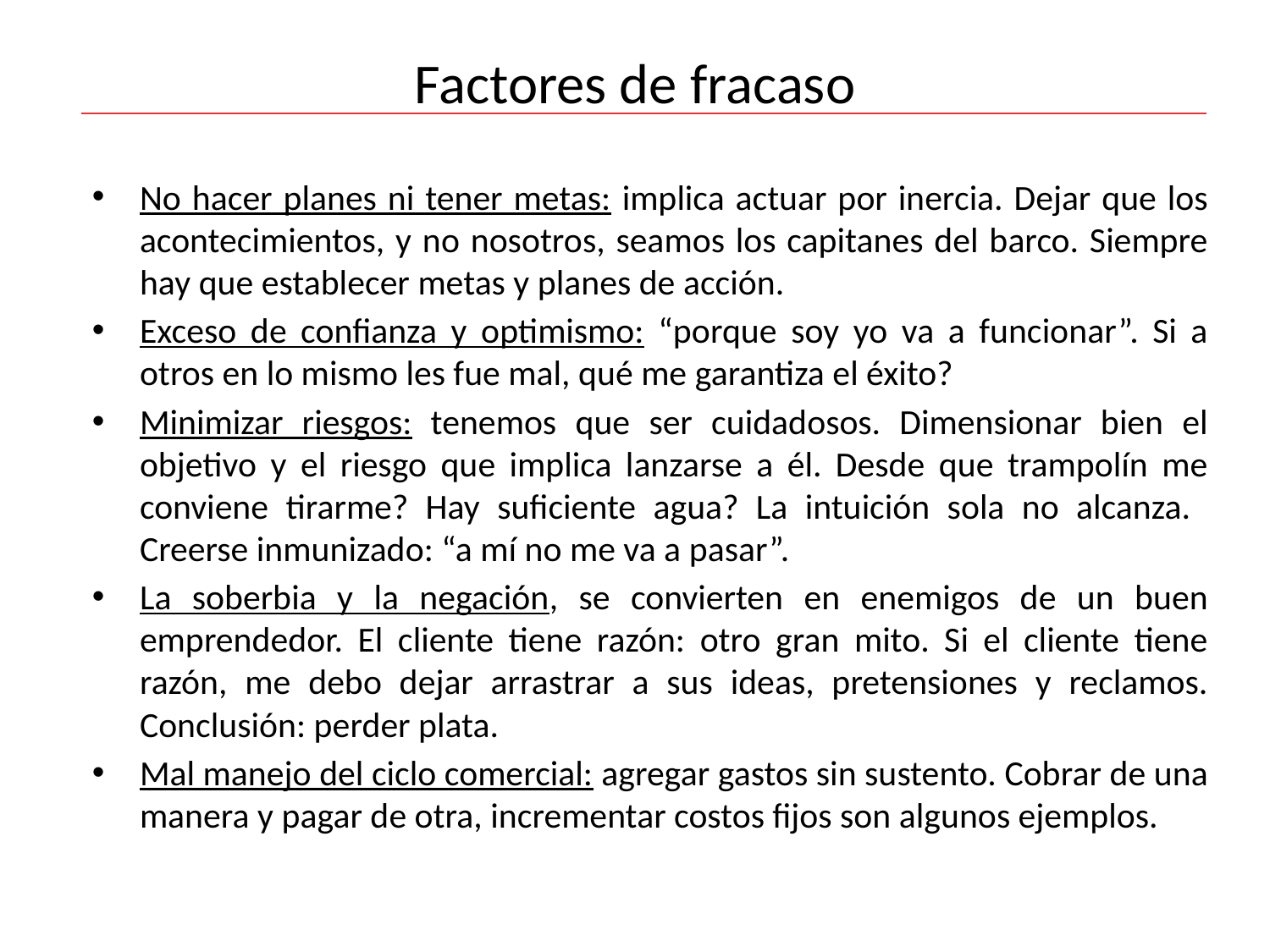

# Factores de fracaso
No hacer planes ni tener metas: implica actuar por inercia. Dejar que los acontecimientos, y no nosotros, seamos los capitanes del barco. Siempre hay que establecer metas y planes de acción.
Exceso de confianza y optimismo: “porque soy yo va a funcionar”. Si a otros en lo mismo les fue mal, qué me garantiza el éxito?
Minimizar riesgos: tenemos que ser cuidadosos. Dimensionar bien el objetivo y el riesgo que implica lanzarse a él. Desde que trampolín me conviene tirarme? Hay suficiente agua? La intuición sola no alcanza.  Creerse inmunizado: “a mí no me va a pasar”.
La soberbia y la negación, se convierten en enemigos de un buen emprendedor. El cliente tiene razón: otro gran mito. Si el cliente tiene razón, me debo dejar arrastrar a sus ideas, pretensiones y reclamos. Conclusión: perder plata.
Mal manejo del ciclo comercial: agregar gastos sin sustento. Cobrar de una manera y pagar de otra, incrementar costos fijos son algunos ejemplos.